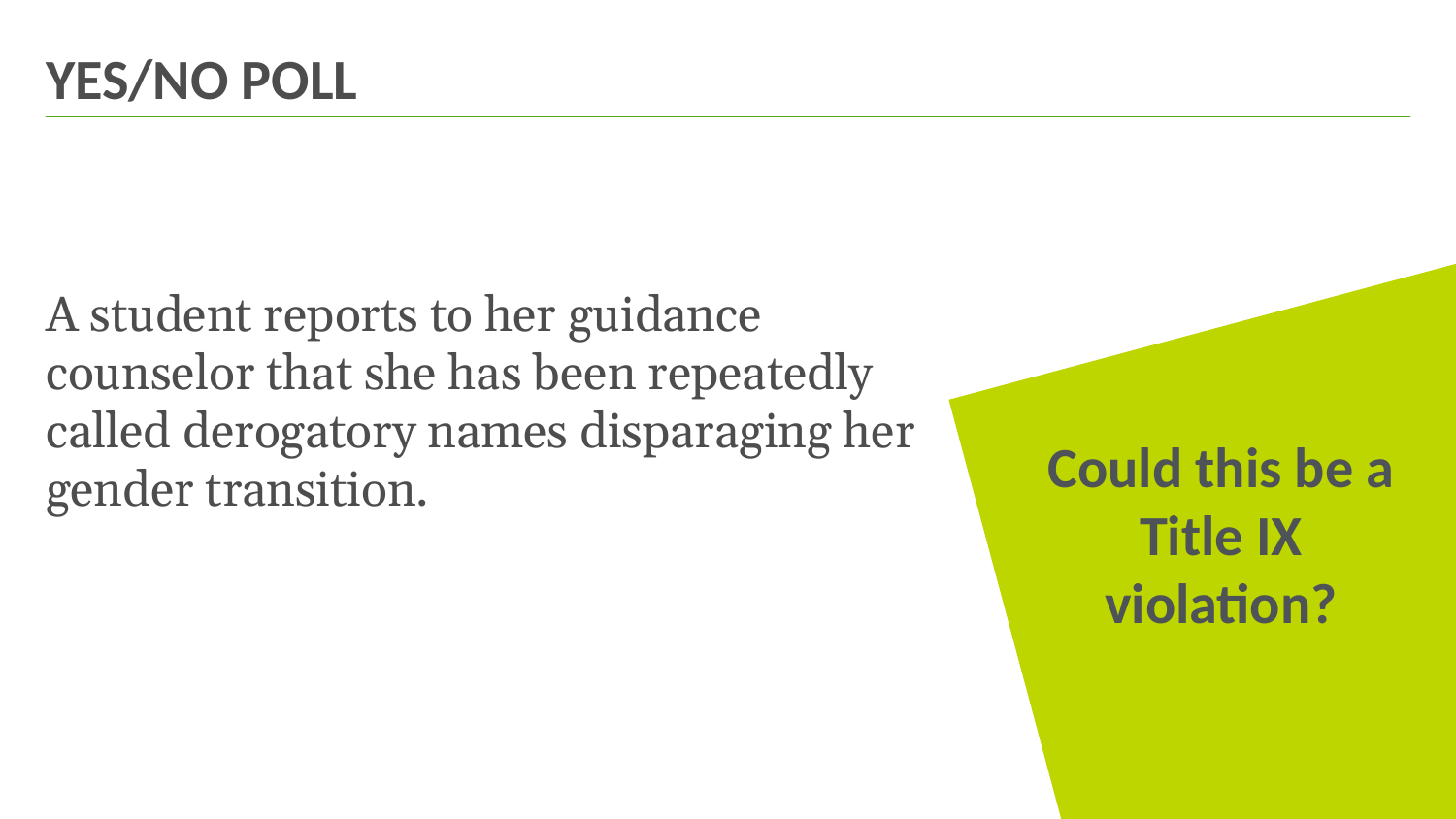

# YES/NO POLL

A student reports to her guidance counselor that she has been repeatedly called derogatory names disparaging her gender transition.

Could this be a Title IX violation?

|  19
Maree Sneed